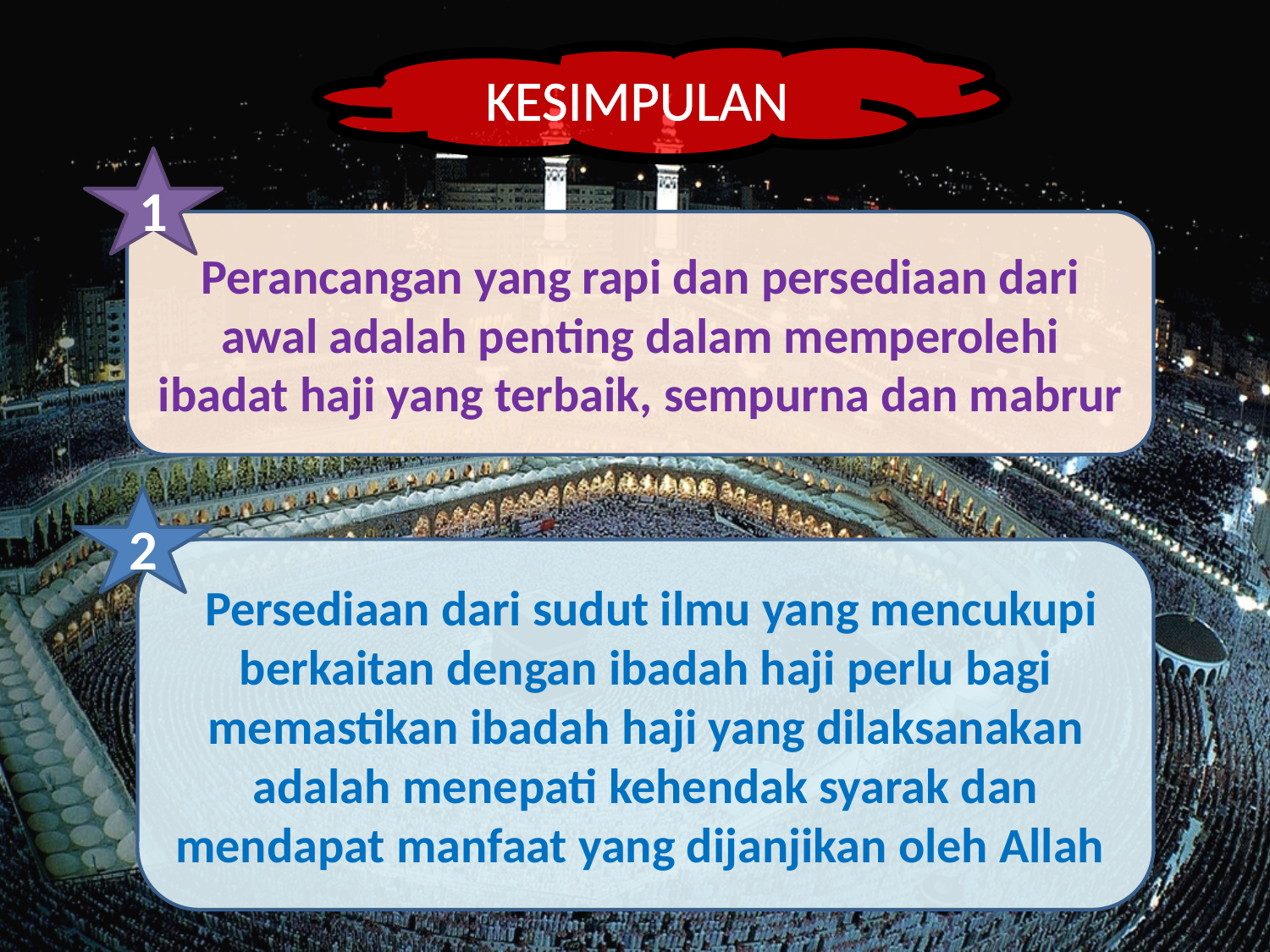

KESIMPULAN
1
Perancangan yang rapi dan persediaan dari awal adalah penting dalam memperolehi ibadat haji yang terbaik, sempurna dan mabrur
2
 Persediaan dari sudut ilmu yang mencukupi berkaitan dengan ibadah haji perlu bagi memastikan ibadah haji yang dilaksanakan adalah menepati kehendak syarak dan mendapat manfaat yang dijanjikan oleh Allah